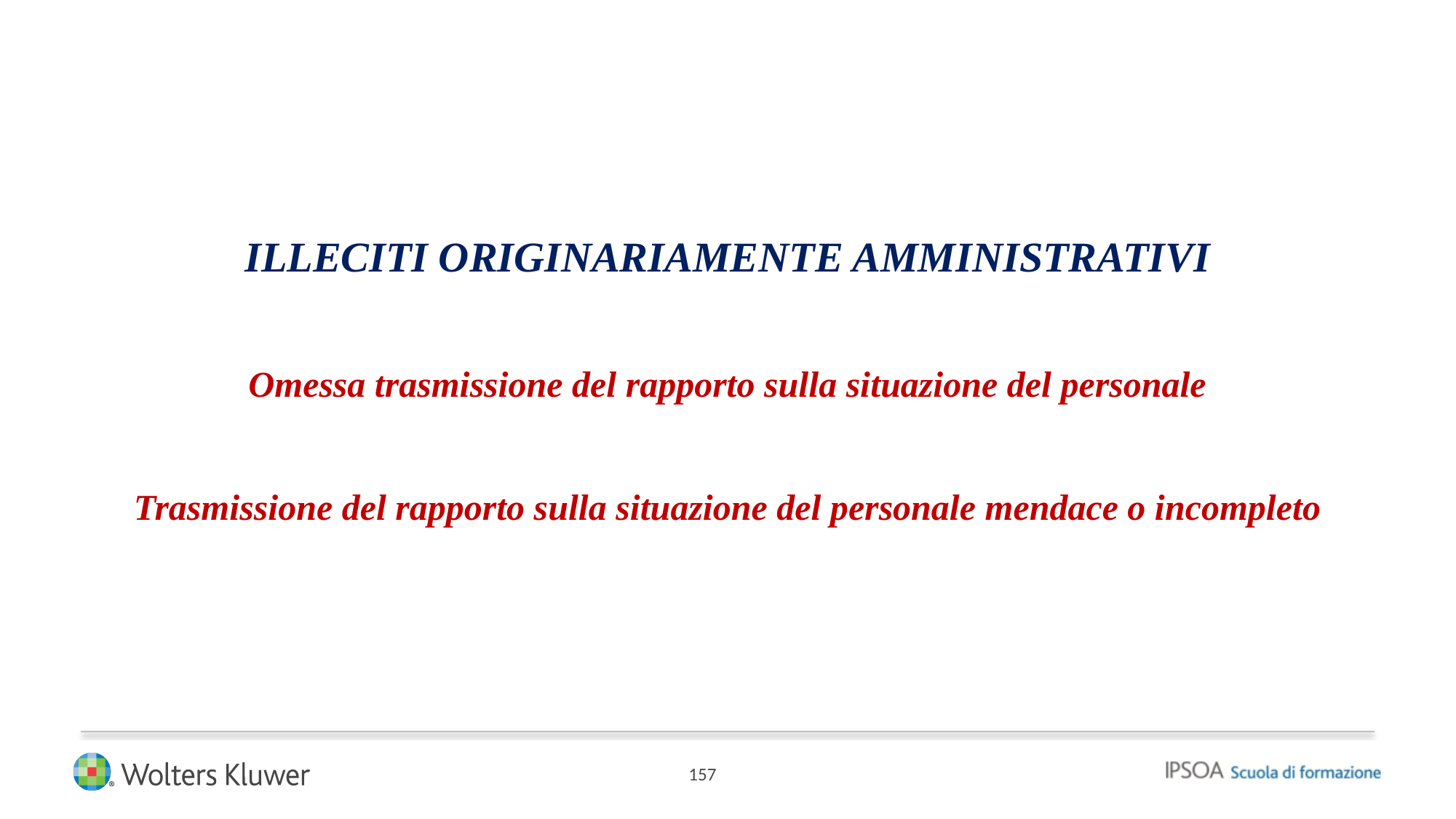

ILLECITI ORIGINARIAMENTE AMMINISTRATIVI

Omessa trasmissione del rapporto sulla situazione del personale

Trasmissione del rapporto sulla situazione del personale mendace o incompleto